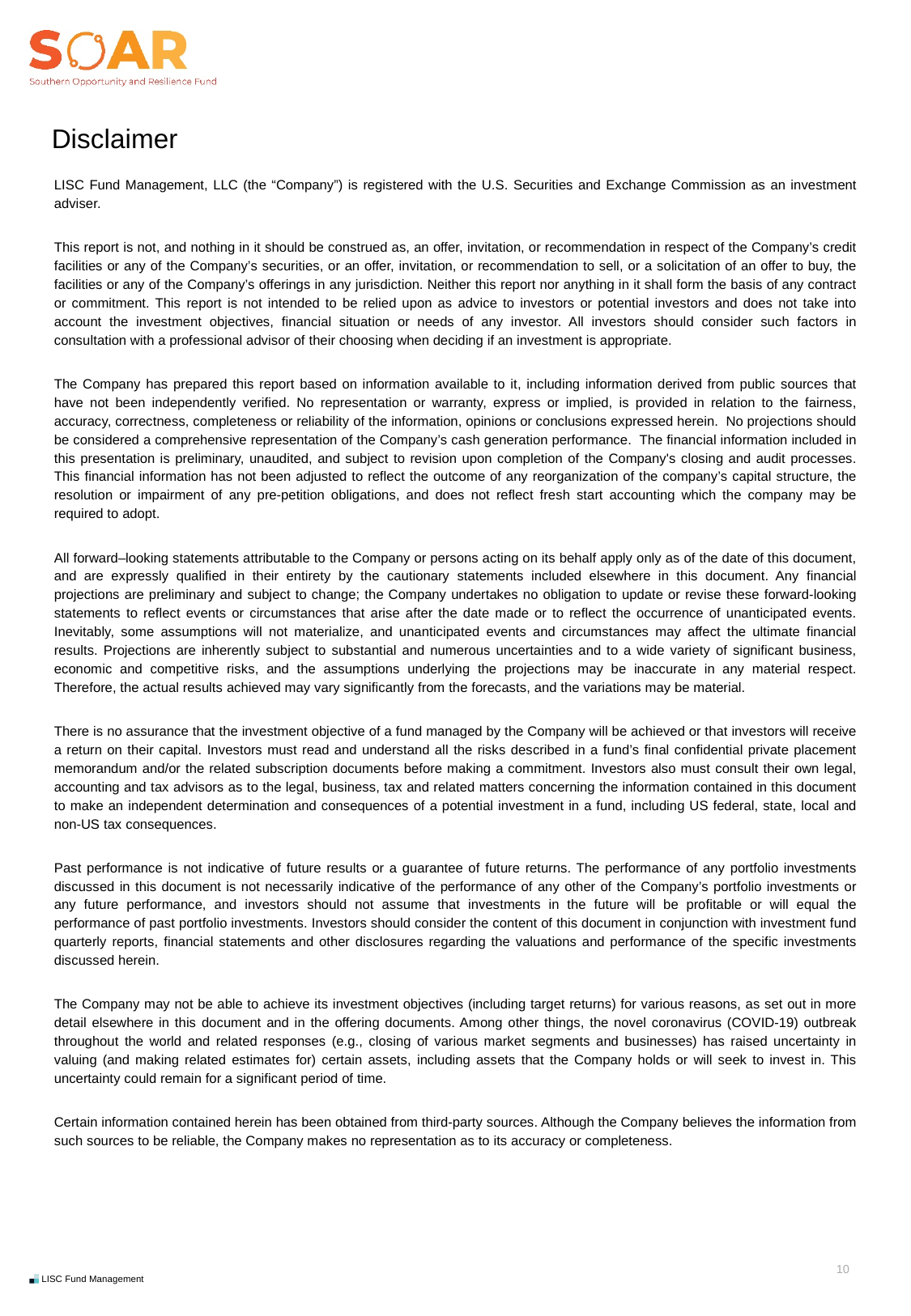

# Disclaimer
LISC Fund Management, LLC (the “Company”) is registered with the U.S. Securities and Exchange Commission as an investment adviser.
This report is not, and nothing in it should be construed as, an offer, invitation, or recommendation in respect of the Company’s credit facilities or any of the Company’s securities, or an offer, invitation, or recommendation to sell, or a solicitation of an offer to buy, the facilities or any of the Company’s offerings in any jurisdiction. Neither this report nor anything in it shall form the basis of any contract or commitment. This report is not intended to be relied upon as advice to investors or potential investors and does not take into account the investment objectives, financial situation or needs of any investor. All investors should consider such factors in consultation with a professional advisor of their choosing when deciding if an investment is appropriate.
The Company has prepared this report based on information available to it, including information derived from public sources that have not been independently verified. No representation or warranty, express or implied, is provided in relation to the fairness, accuracy, correctness, completeness or reliability of the information, opinions or conclusions expressed herein.  No projections should be considered a comprehensive representation of the Company’s cash generation performance.  The financial information included in this presentation is preliminary, unaudited, and subject to revision upon completion of the Company's closing and audit processes. This financial information has not been adjusted to reflect the outcome of any reorganization of the company’s capital structure, the resolution or impairment of any pre‐petition obligations, and does not reflect fresh start accounting which the company may be required to adopt.
All forward–looking statements attributable to the Company or persons acting on its behalf apply only as of the date of this document, and are expressly qualified in their entirety by the cautionary statements included elsewhere in this document. Any financial projections are preliminary and subject to change; the Company undertakes no obligation to update or revise these forward-looking statements to reflect events or circumstances that arise after the date made or to reflect the occurrence of unanticipated events. Inevitably, some assumptions will not materialize, and unanticipated events and circumstances may affect the ultimate financial results. Projections are inherently subject to substantial and numerous uncertainties and to a wide variety of significant business, economic and competitive risks, and the assumptions underlying the projections may be inaccurate in any material respect. Therefore, the actual results achieved may vary significantly from the forecasts, and the variations may be material.
There is no assurance that the investment objective of a fund managed by the Company will be achieved or that investors will receive a return on their capital. Investors must read and understand all the risks described in a fund’s final confidential private placement memorandum and/or the related subscription documents before making a commitment. Investors also must consult their own legal, accounting and tax advisors as to the legal, business, tax and related matters concerning the information contained in this document to make an independent determination and consequences of a potential investment in a fund, including US federal, state, local and non-US tax consequences.
Past performance is not indicative of future results or a guarantee of future returns. The performance of any portfolio investments discussed in this document is not necessarily indicative of the performance of any other of the Company’s portfolio investments or any future performance, and investors should not assume that investments in the future will be profitable or will equal the performance of past portfolio investments. Investors should consider the content of this document in conjunction with investment fund quarterly reports, financial statements and other disclosures regarding the valuations and performance of the specific investments discussed herein.
The Company may not be able to achieve its investment objectives (including target returns) for various reasons, as set out in more detail elsewhere in this document and in the offering documents. Among other things, the novel coronavirus (COVID-19) outbreak throughout the world and related responses (e.g., closing of various market segments and businesses) has raised uncertainty in valuing (and making related estimates for) certain assets, including assets that the Company holds or will seek to invest in. This uncertainty could remain for a significant period of time.
Certain information contained herein has been obtained from third-party sources. Although the Company believes the information from such sources to be reliable, the Company makes no representation as to its accuracy or completeness.
10